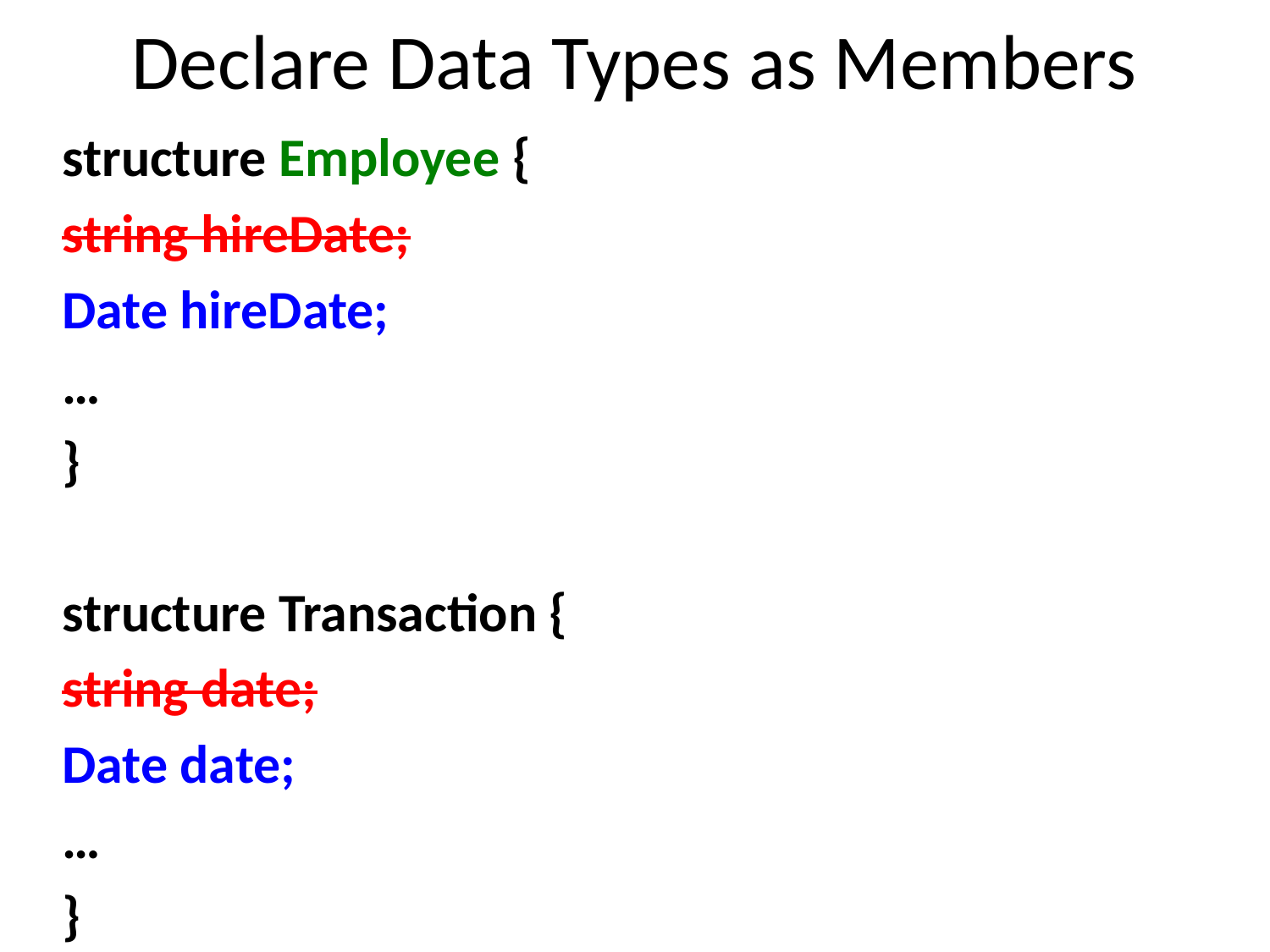

# Declare Data Types as Members
	structure Employee {
		string hireDate;
		Date hireDate;
		…
	}

	structure Transaction {
		string date;
		Date date;
		…
	}